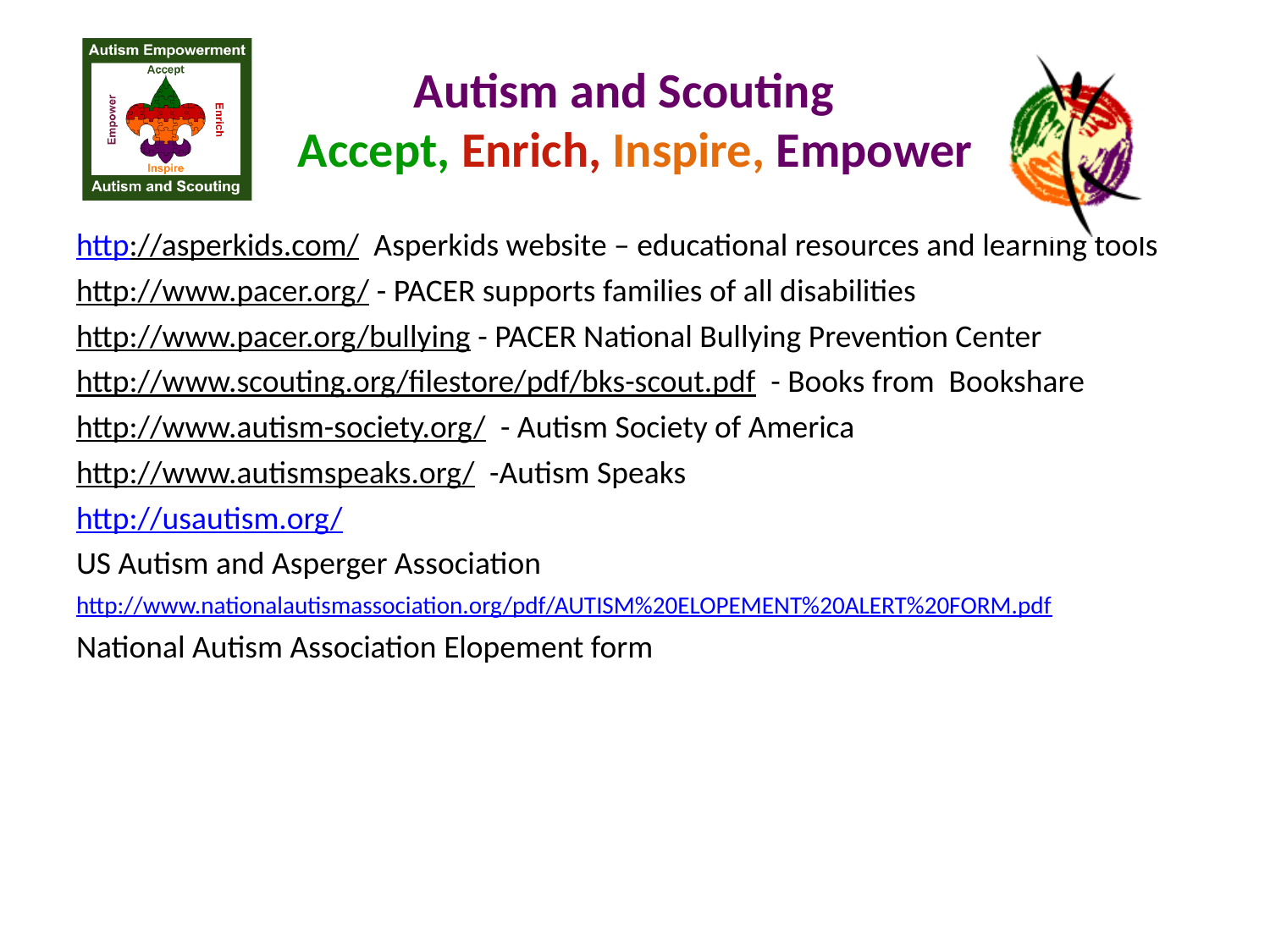

# Autism and Scouting Accept, Enrich, Inspire, Empower

http://asperkids.com/  Asperkids website – educational resources and learning tools
http://www.pacer.org/ - PACER supports families of all disabilities
http://www.pacer.org/bullying - PACER National Bullying Prevention Center
http://www.scouting.org/filestore/pdf/bks-scout.pdf  - Books from  Bookshare
http://www.autism-society.org/  - Autism Society of America
http://www.autismspeaks.org/  -Autism Speaks
http://usautism.org/
US Autism and Asperger Association
http://www.nationalautismassociation.org/pdf/AUTISM%20ELOPEMENT%20ALERT%20FORM.pdf
National Autism Association Elopement form